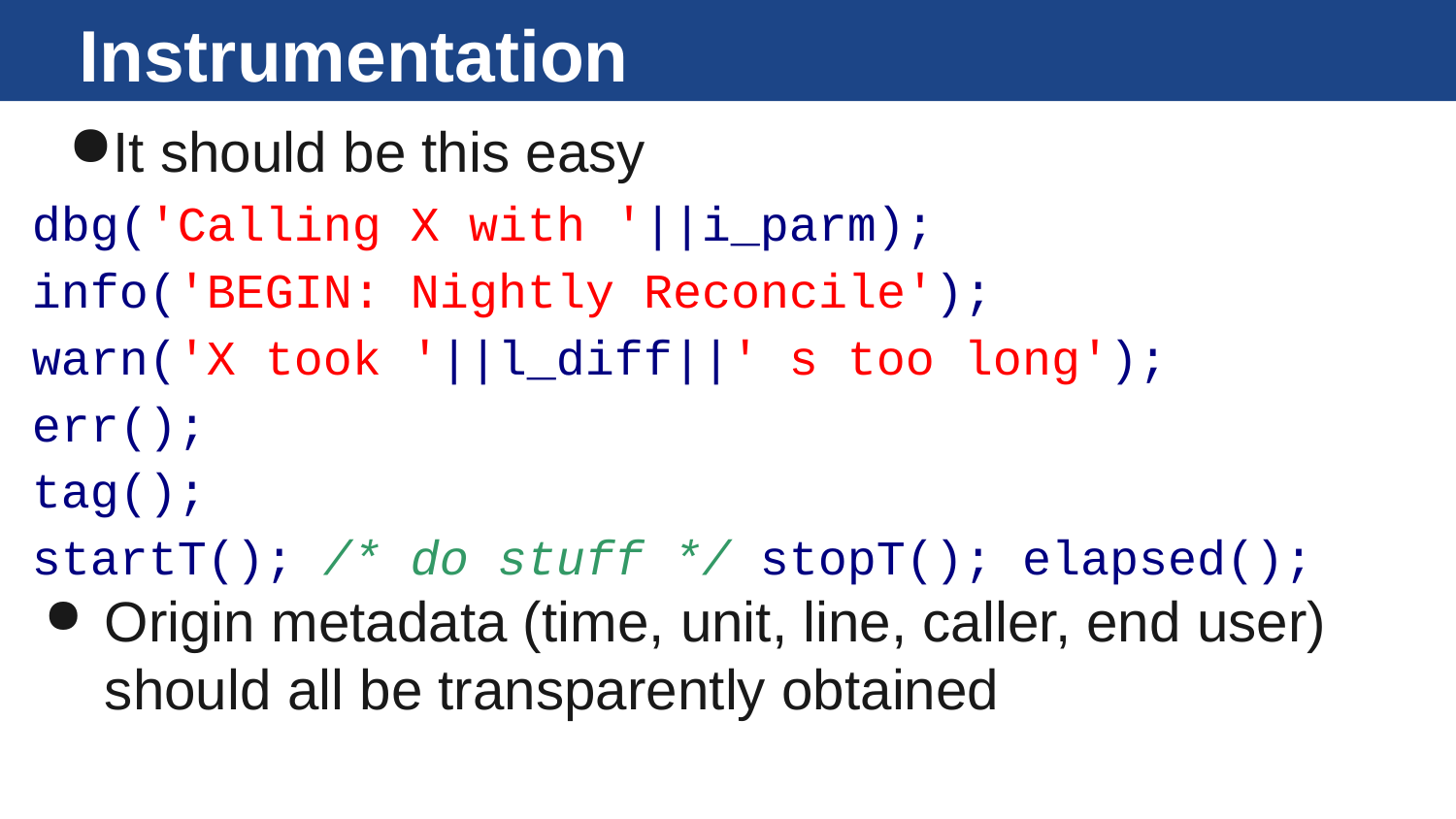

# Instrumentation
It should be this easy
dbg('Calling X with '||i_parm);
info('BEGIN: Nightly Reconcile');
warn('X took '||l_diff||' s too long');
err();
tag();
startT(); /* do stuff */ stopT(); elapsed();
Origin metadata (time, unit, line, caller, end user) should all be transparently obtained